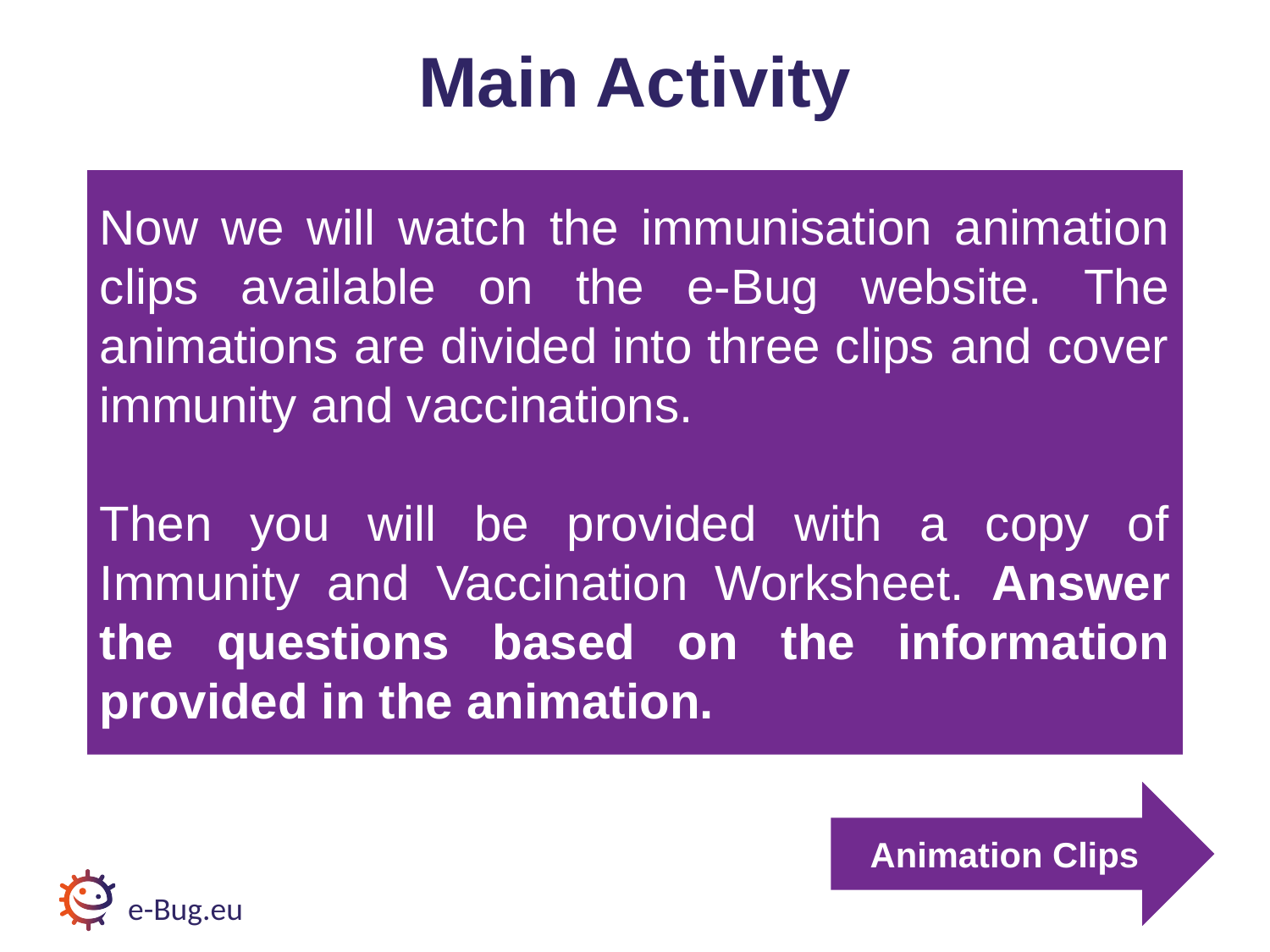

# Main Activity
Now we will watch the immunisation animation clips available on the e-Bug website. The animations are divided into three clips and cover immunity and vaccinations.

Then you will be provided with a copy of Immunity and Vaccination Worksheet. Answer the questions based on the information provided in the animation.
Animation Clips
e-Bug.eu